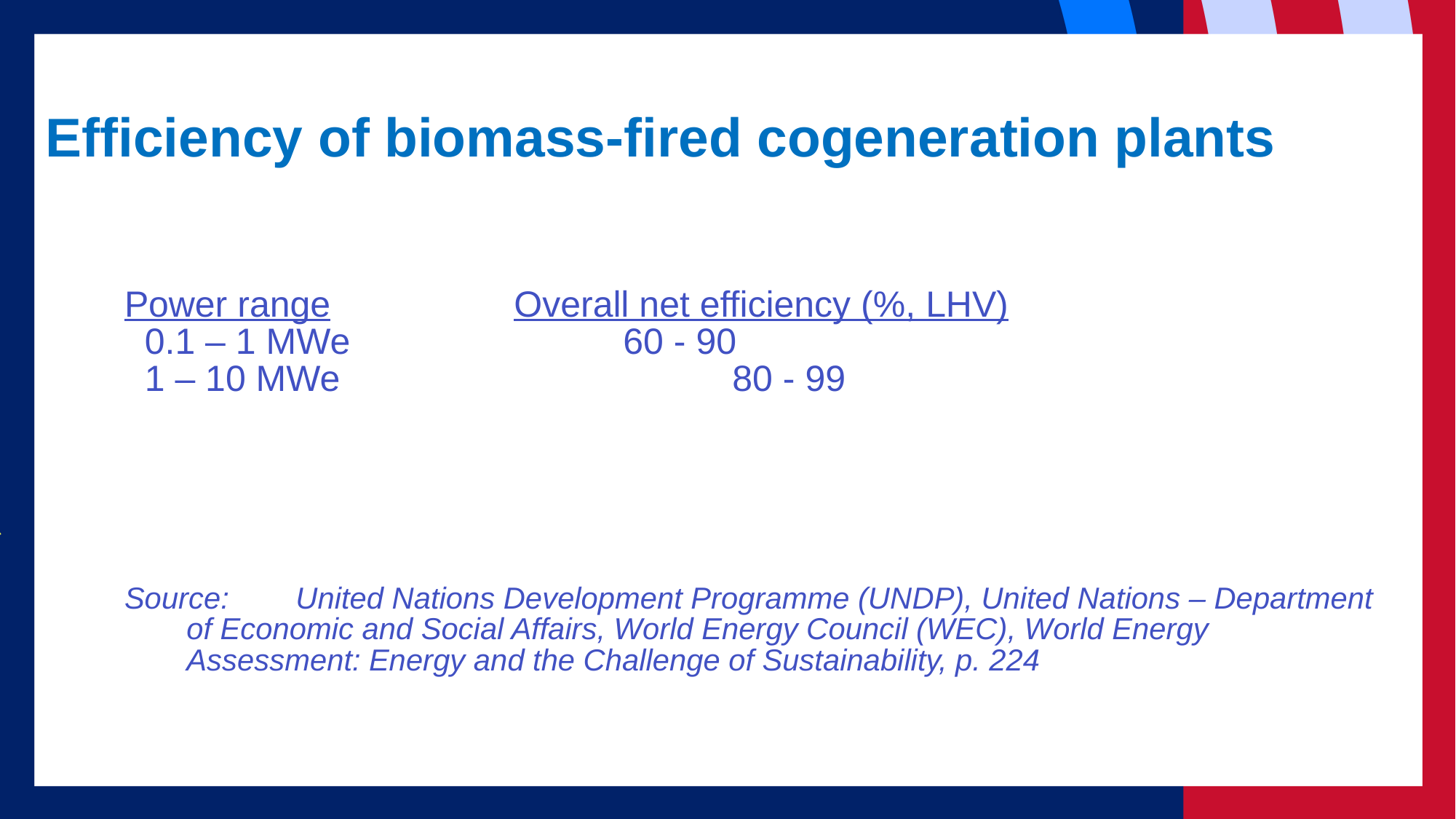

#
Efficiency of biomass-fired cogeneration plants
Power range		Overall net efficiency (%, LHV)
  0.1 – 1 MWe			60 - 90
  1 – 10 MWe				80 - 99

Source:	United Nations Development Programme (UNDP), United Nations – Department of Economic and Social Affairs, World Energy Council (WEC), World Energy Assessment: Energy and the Challenge of Sustainability, p. 224